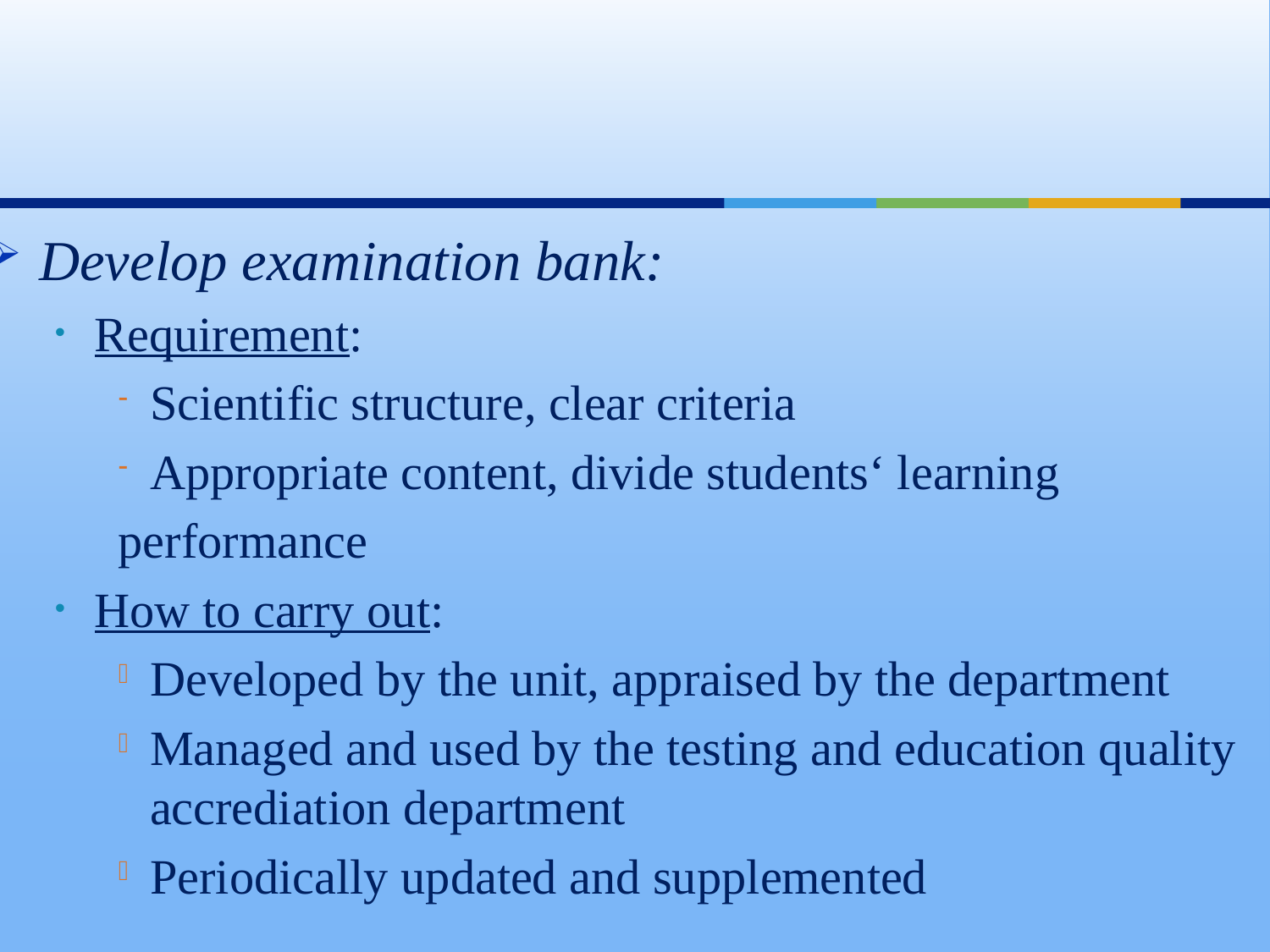

#
Develop examination bank:
Requirement:
Scientific structure, clear criteria
Appropriate content, divide students‘ learning
performance
How to carry out:
Developed by the unit, appraised by the department
Managed and used by the testing and education quality accrediation department
Periodically updated and supplemented